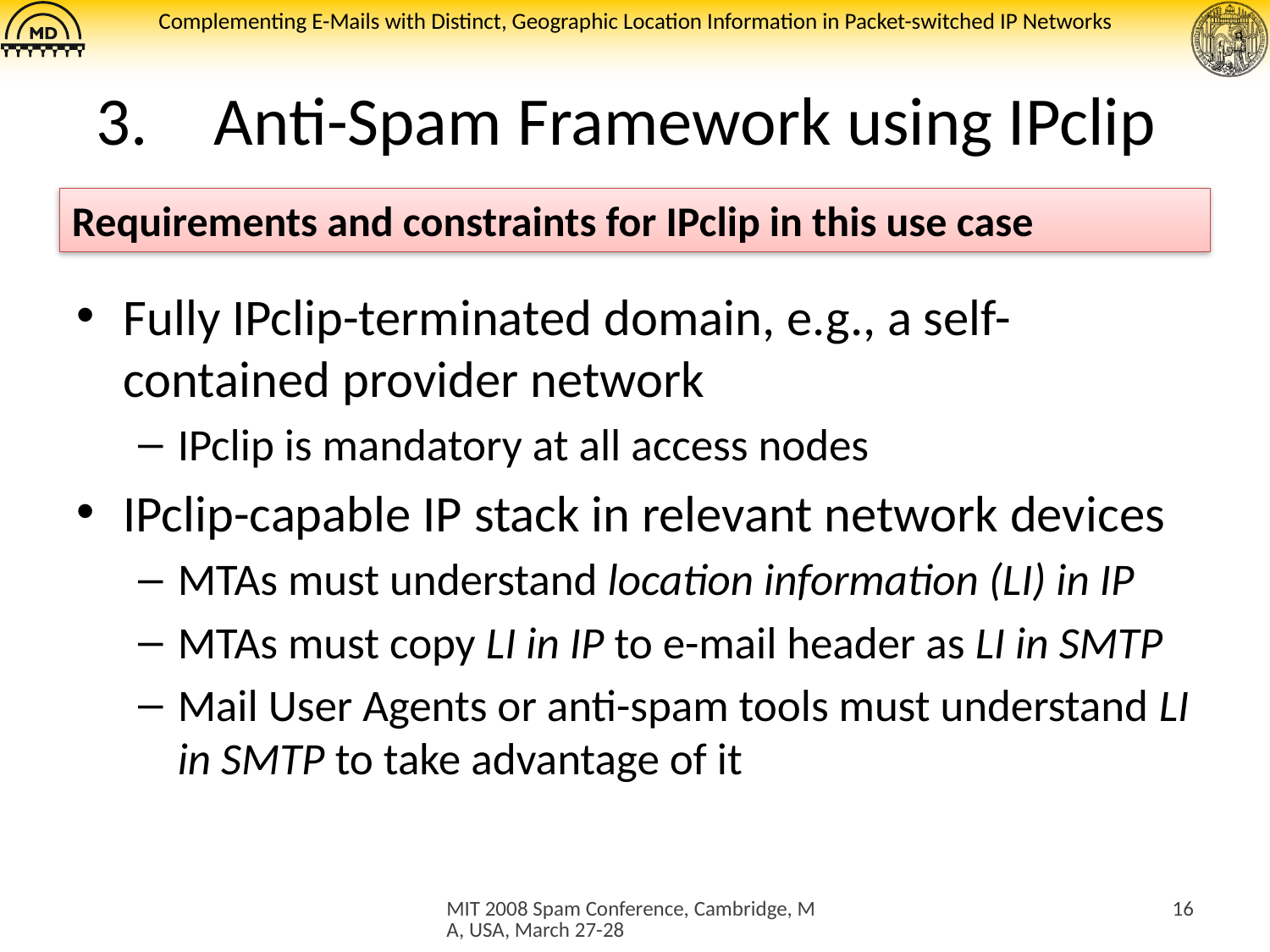

# Anti-Spam Framework using IPclip
Requirements and constraints for IPclip in this use case
Fully IPclip-terminated domain, e.g., a self-contained provider network
IPclip is mandatory at all access nodes
IPclip-capable IP stack in relevant network devices
MTAs must understand location information (LI) in IP
MTAs must copy LI in IP to e-mail header as LI in SMTP
Mail User Agents or anti-spam tools must understand LI in SMTP to take advantage of it

MIT 2008 Spam Conference, Cambridge, MA, USA, March 27-28
16